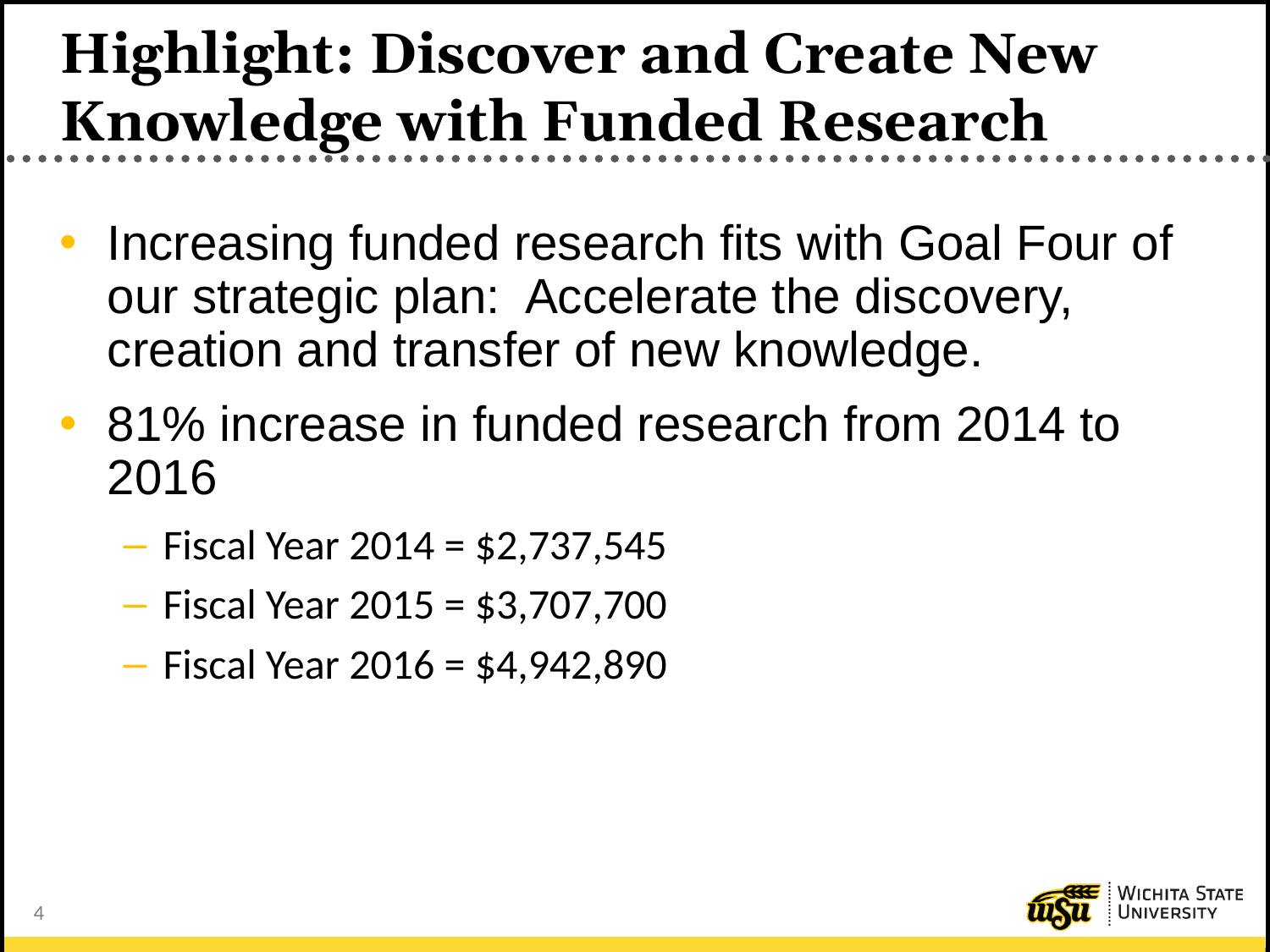

# Highlight: Discover and Create New Knowledge with Funded Research
Increasing funded research fits with Goal Four of our strategic plan:  Accelerate the discovery, creation and transfer of new knowledge.
81% increase in funded research from 2014 to 2016
Fiscal Year 2014 = $2,737,545
Fiscal Year 2015 = $3,707,700
Fiscal Year 2016 = $4,942,890